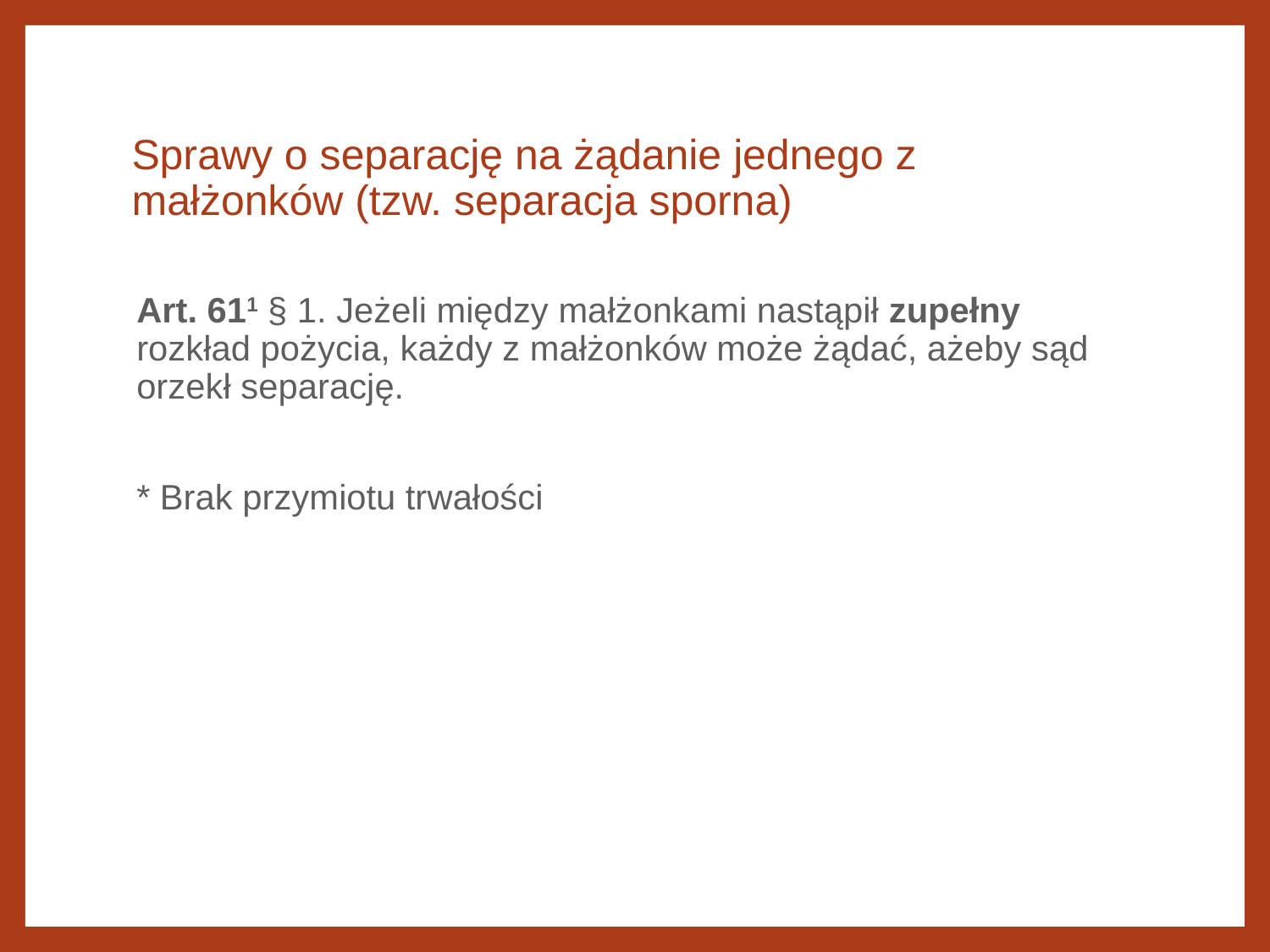

# Sprawy o separację na żądanie jednego z małżonków (tzw. separacja sporna)
Art. 611 § 1. Jeżeli między małżonkami nastąpił zupełny rozkład pożycia, każdy z małżonków może żądać, ażeby sąd orzekł separację.

* Brak przymiotu trwałości